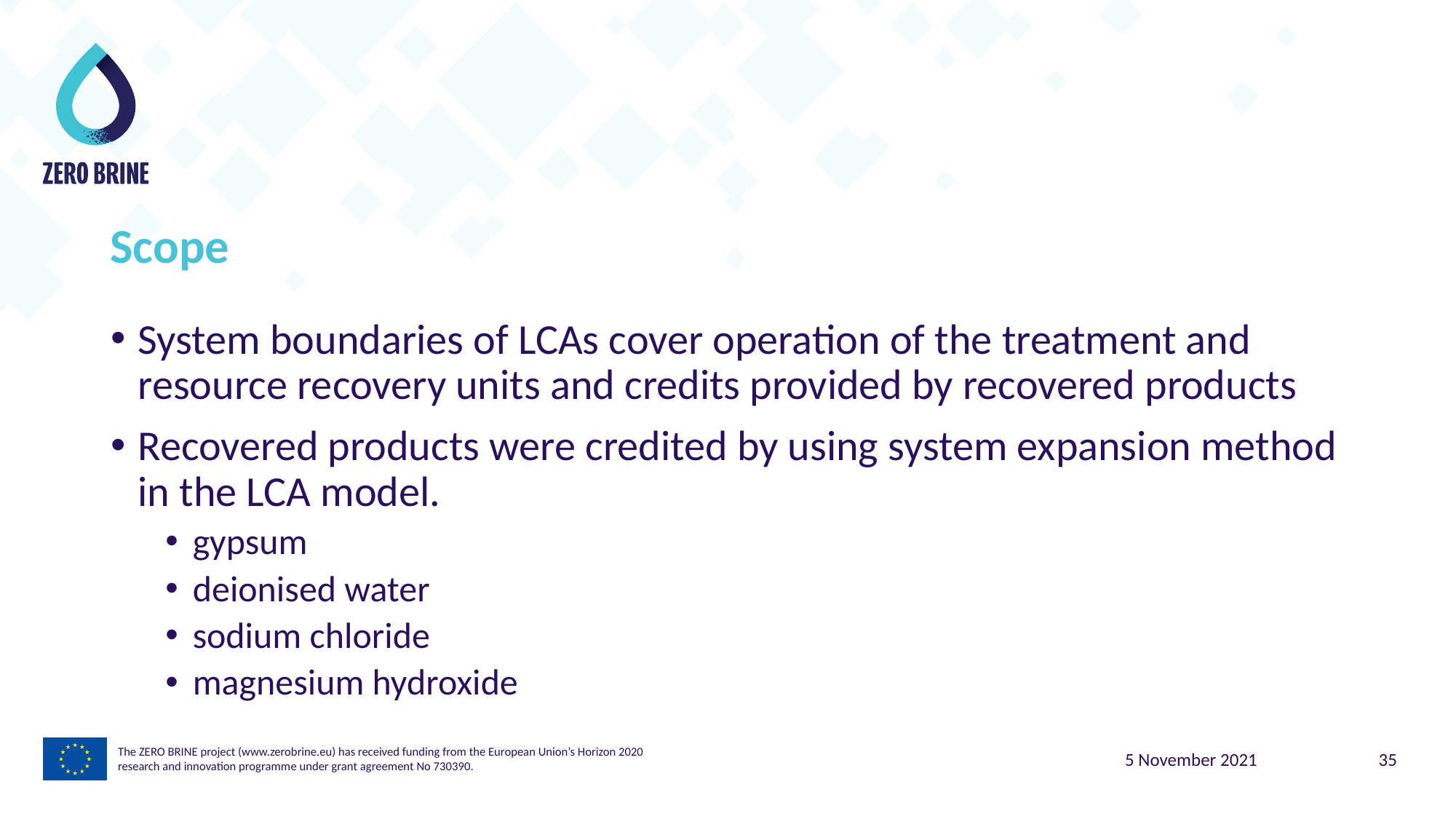

Scope
System boundaries of LCAs cover operation of the treatment and resource recovery units and credits provided by recovered products
Recovered products were credited by using system expansion method in the LCA model.
gypsum
deionised water
sodium chloride
magnesium hydroxide
The ZERO BRINE project (www.zerobrine.eu) has received funding from the European Union’s Horizon 2020
research and innovation programme under grant agreement No 730390.
5 November 2021
35